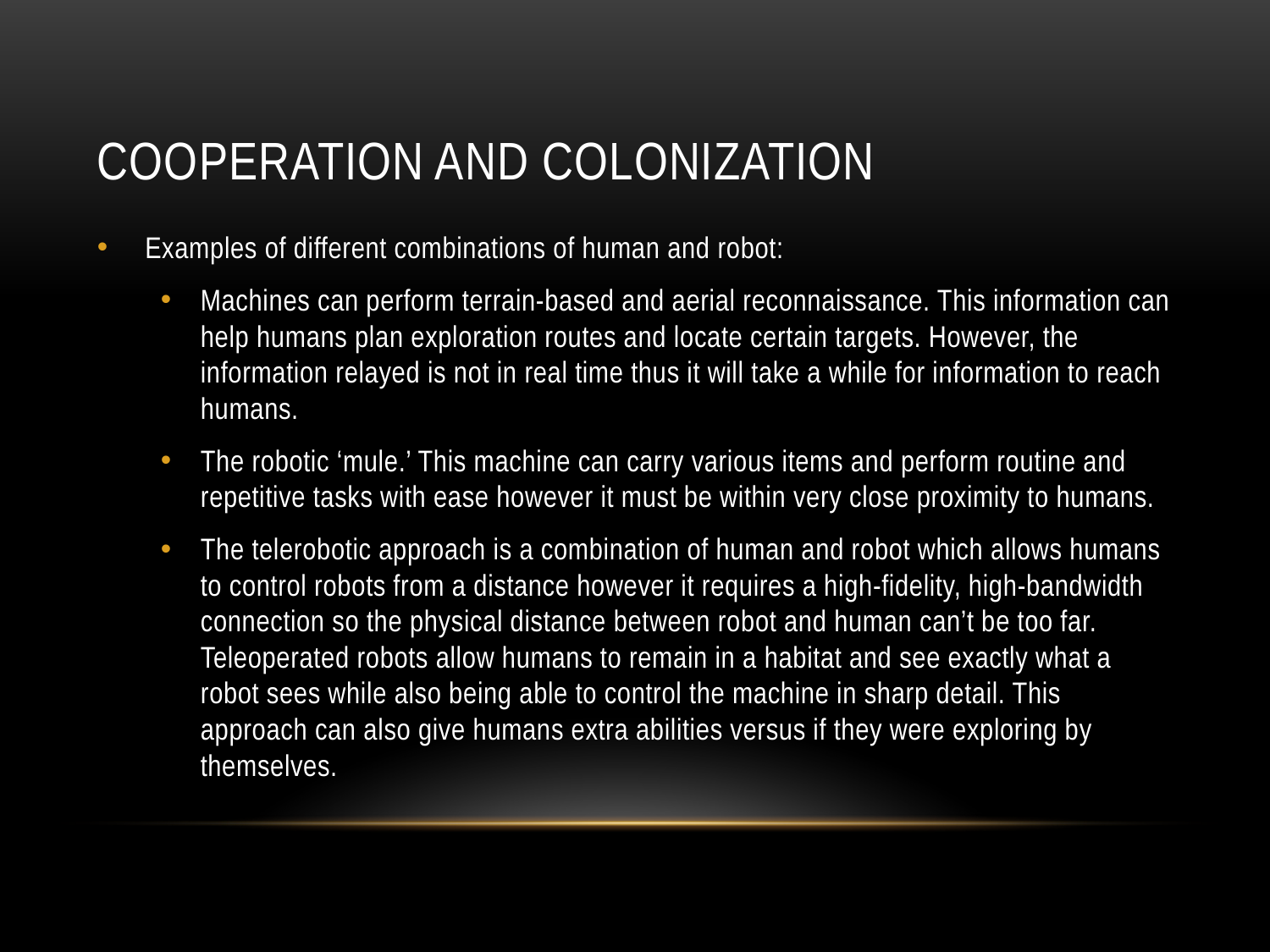

# Cooperation and colonization
Examples of different combinations of human and robot:
Machines can perform terrain-based and aerial reconnaissance. This information can help humans plan exploration routes and locate certain targets. However, the information relayed is not in real time thus it will take a while for information to reach humans.
The robotic ‘mule.’ This machine can carry various items and perform routine and repetitive tasks with ease however it must be within very close proximity to humans.
The telerobotic approach is a combination of human and robot which allows humans to control robots from a distance however it requires a high-fidelity, high-bandwidth connection so the physical distance between robot and human can’t be too far. Teleoperated robots allow humans to remain in a habitat and see exactly what a robot sees while also being able to control the machine in sharp detail. This approach can also give humans extra abilities versus if they were exploring by themselves.